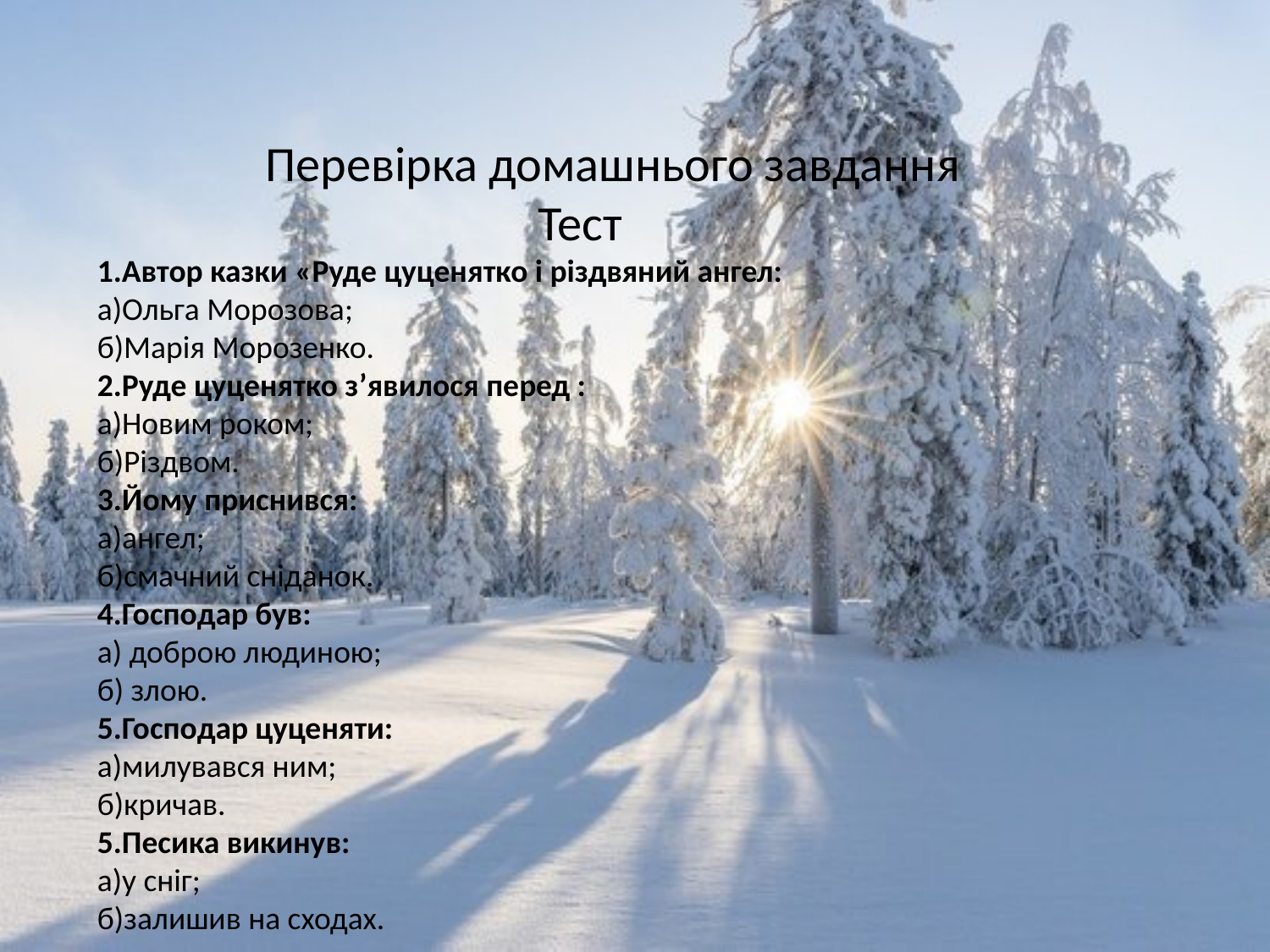

Перевірка домашнього завдання
Тест
1.Автор казки «Руде цуценятко і різдвяний ангел:
а)Ольга Морозова;
б)Марія Морозенко.
2.Руде цуценятко з’явилося перед :
а)Новим роком;
б)Різдвом.
3.Йому приснився:
а)ангел;
б)смачний сніданок.
4.Господар був:
а) доброю людиною;
б) злою.
5.Господар цуценяти:
а)милувався ним;
б)кричав.
5.Песика викинув:
а)у сніг;
б)залишив на сходах.